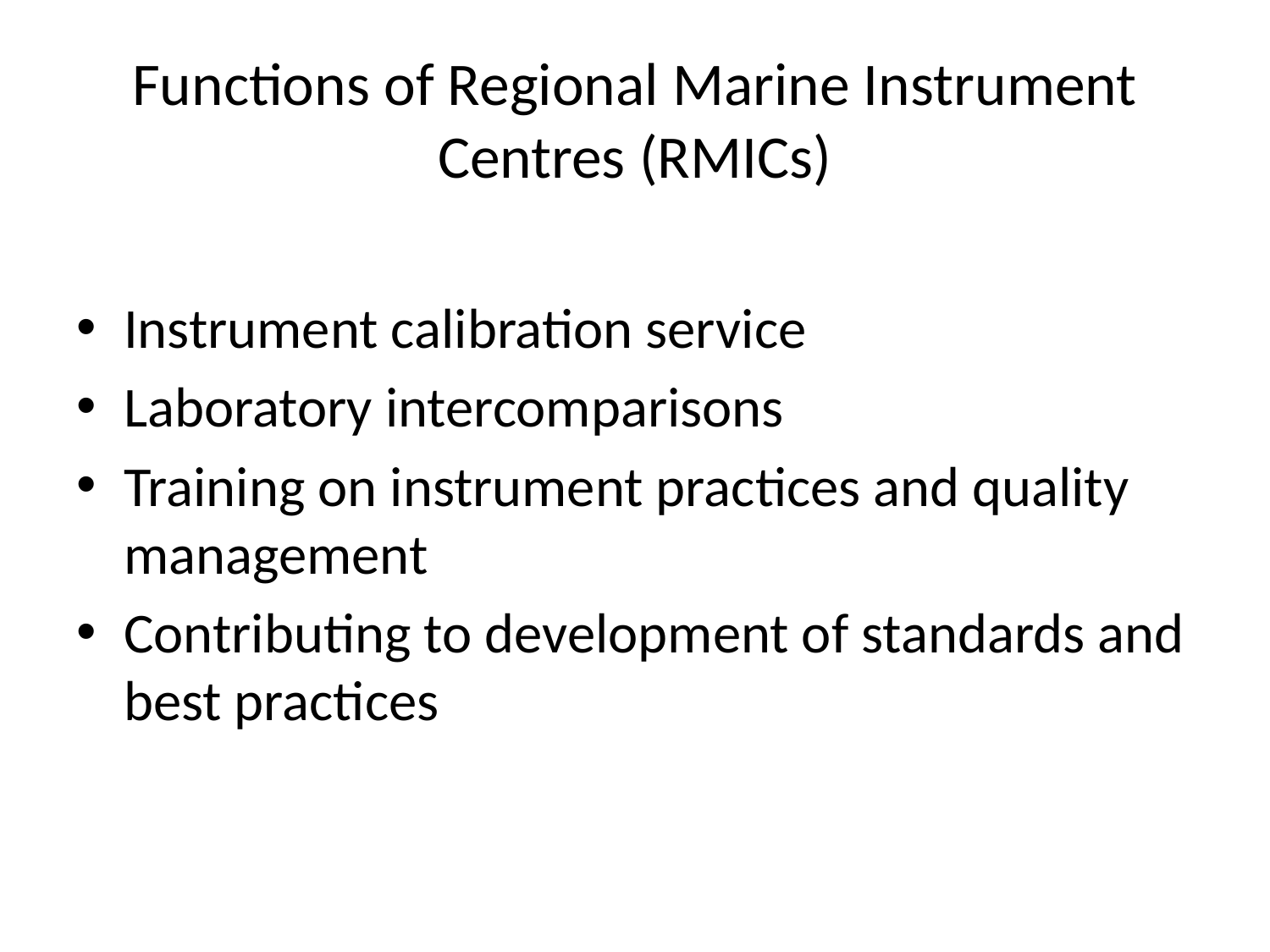

# Functions of Regional Marine Instrument Centres (RMICs)
Instrument calibration service
Laboratory intercomparisons
Training on instrument practices and quality management
Contributing to development of standards and best practices